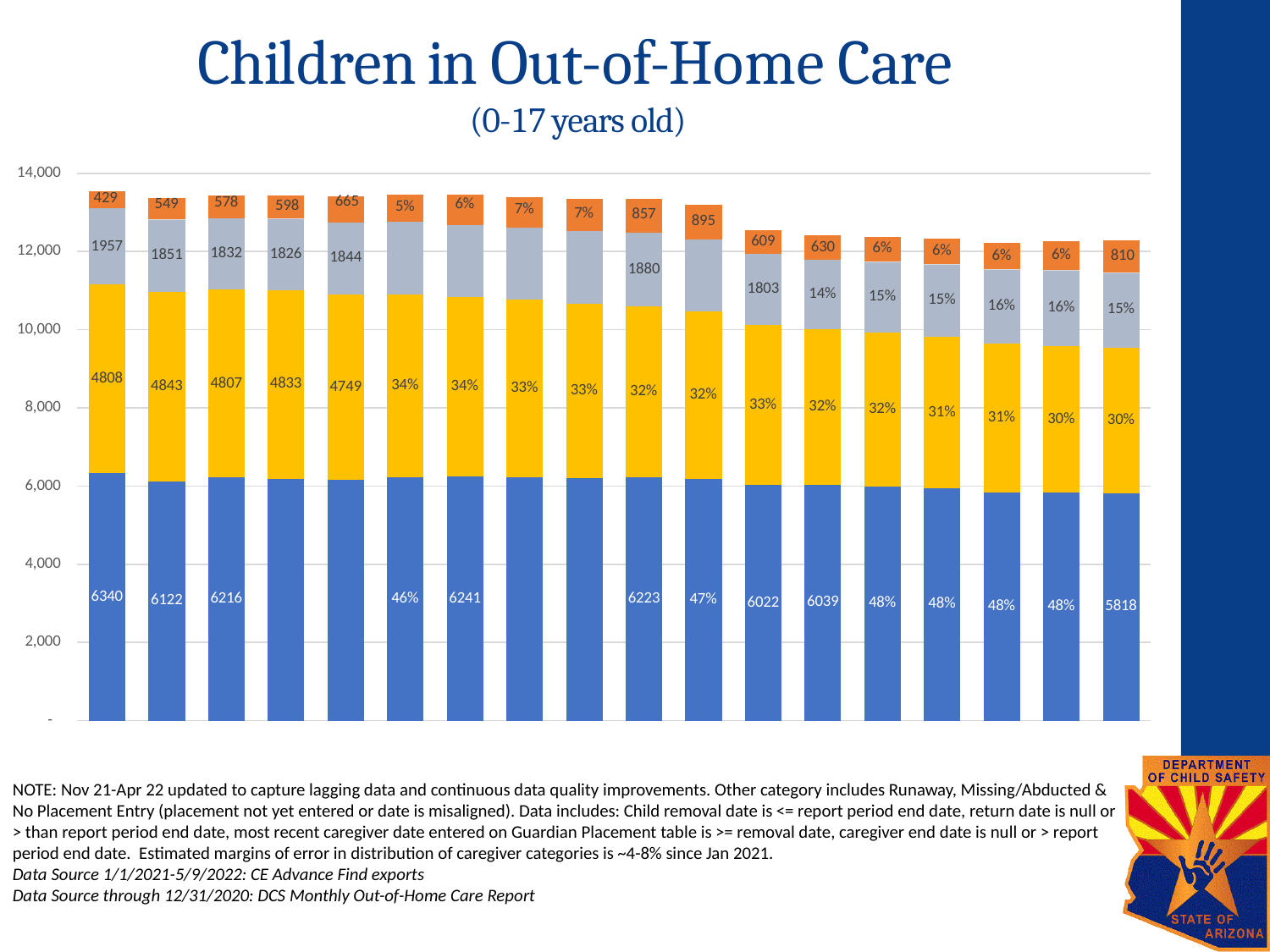

# Children in Out-of-Home Care (0-17 years old)

### Chart

| Category |     Unlicensed (Primarily Kinship) |     Foster Care |     Congregate Care |     Independent Living |     Other | Total in Out-of-Home Care |
|---|---|---|---|---|---|---|
| Dec 2020 | 6340.0 | 4808.0 | 1957.0 | 0.0 | 429.0 | 13534.0 |
| Jan 2021 | 6122.0 | 4843.0 | 1851.0 | 1.0 | 549.0 | 13366.0 |
| Feb 2021 | 6216.0 | 4807.0 | 1832.0 | None | 578.0 | 13433.0 |
| Mar 2021 | 6183.0 | 4833.0 | 1826.0 | 1.0 | 598.0 | 13441.0 |
| Apr 2021 | 6155.0 | 4749.0 | 1844.0 | None | 665.0 | 13413.0 |
| May 2021 | 6220.0 | 4687.0 | 1850.0 | None | 690.0 | 13447.0 |
| Jun 2021 | 6241.0 | 4596.0 | 1843.0 | None | 765.0 | 13445.0 |
| Jul 2021 | 6227.0 | 4538.0 | 1848.0 | None | 785.0 | 13398.0 |
| Aug 2021 | 6200.0 | 4467.0 | 1850.0 | None | 832.0 | 13349.0 |
| Sep 2021 | 6223.0 | 4375.0 | 1880.0 | None | 857.0 | 13335.0 |
| Oct 2021 | 6172.0 | 4303.0 | 1833.0 | None | 895.0 | 13203.0 |
| Nov 2021 | 6022.0 | 4107.0 | 1803.0 | None | 609.0 | 12541.0 |
| Dec 2021 | 6039.0 | 3980.0 | 1761.0 | None | 630.0 | 12410.0 |
| Jan 2022 | 5995.0 | 3935.0 | 1818.0 | 1.0 | 623.0 | 12372.0 |
| Feb 2022 | 5951.0 | 3868.0 | 1853.0 | 2.0 | 655.0 | 12329.0 |
| Mar 2022 | 5840.0 | 3807.0 | 1905.0 | 1.0 | 668.0 | 12221.0 |
| Apr 2022 | 5844.0 | 3731.0 | 1949.0 | 1.0 | 730.0 | 12255.0 |
| May 2022 | 5818.0 | 3722.0 | 1931.0 | 1.0 | 810.0 | 12282.0 |
NOTE: Nov 21-Apr 22 updated to capture lagging data and continuous data quality improvements. Other category includes Runaway, Missing/Abducted & No Placement Entry (placement not yet entered or date is misaligned). Data includes: Child removal date is <= report period end date, return date is null or > than report period end date, most recent caregiver date entered on Guardian Placement table is >= removal date, caregiver end date is null or > report period end date.  Estimated margins of error in distribution of caregiver categories is ~4-8% since Jan 2021.
Data Source 1/1/2021-5/9/2022: CE Advance Find exports
Data Source through 12/31/2020: DCS Monthly Out-of-Home Care Report